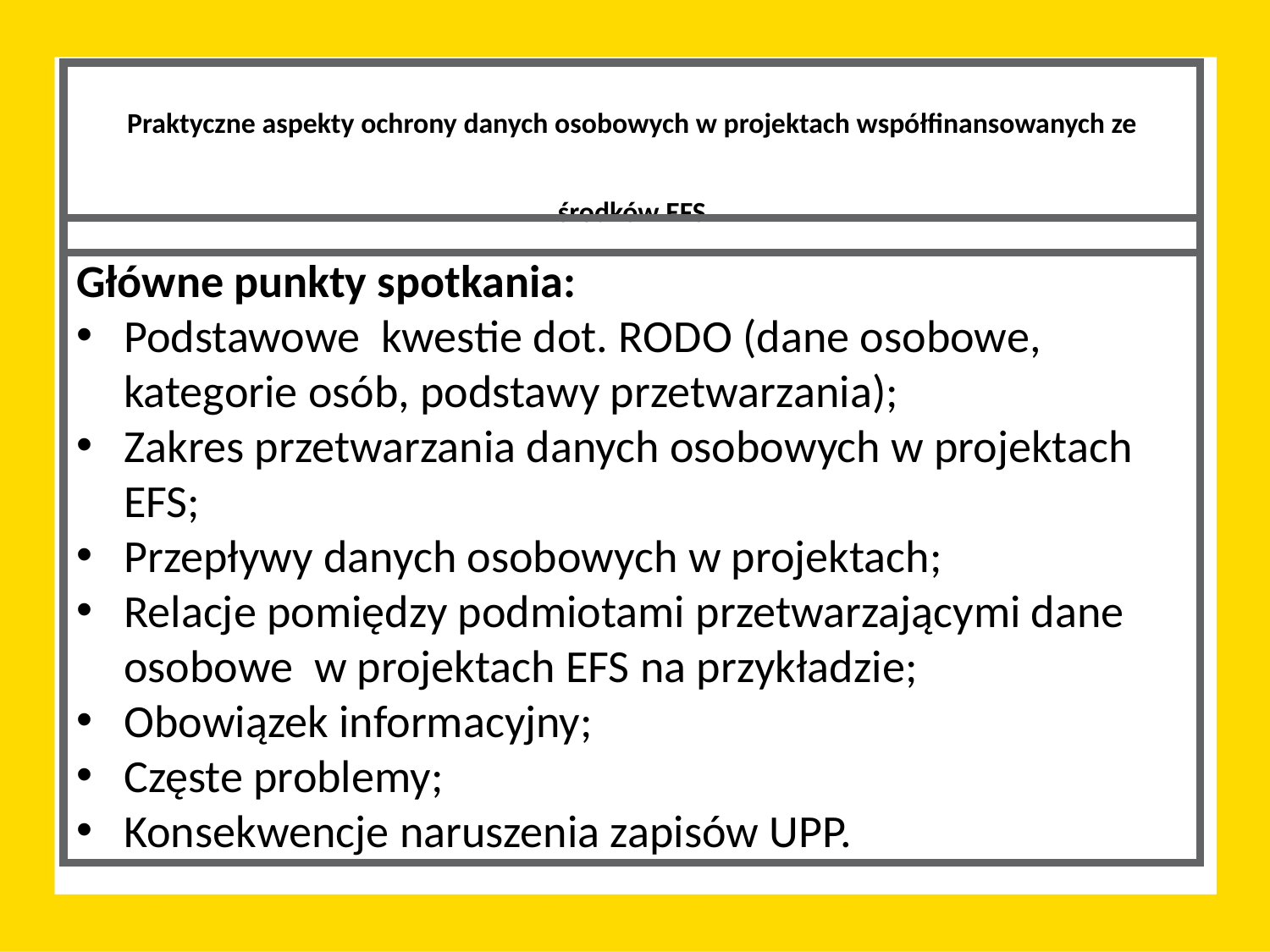

Praktyczne aspekty ochrony danych osobowych w projektach współfinansowanych ze środków EFS
Główne punkty spotkania:
Podstawowe  kwestie dot. RODO (dane osobowe, kategorie osób, podstawy przetwarzania);
Zakres przetwarzania danych osobowych w projektach EFS;
Przepływy danych osobowych w projektach;
Relacje pomiędzy podmiotami przetwarzającymi dane osobowe  w projektach EFS na przykładzie;
Obowiązek informacyjny;
Częste problemy;
Konsekwencje naruszenia zapisów UPP.